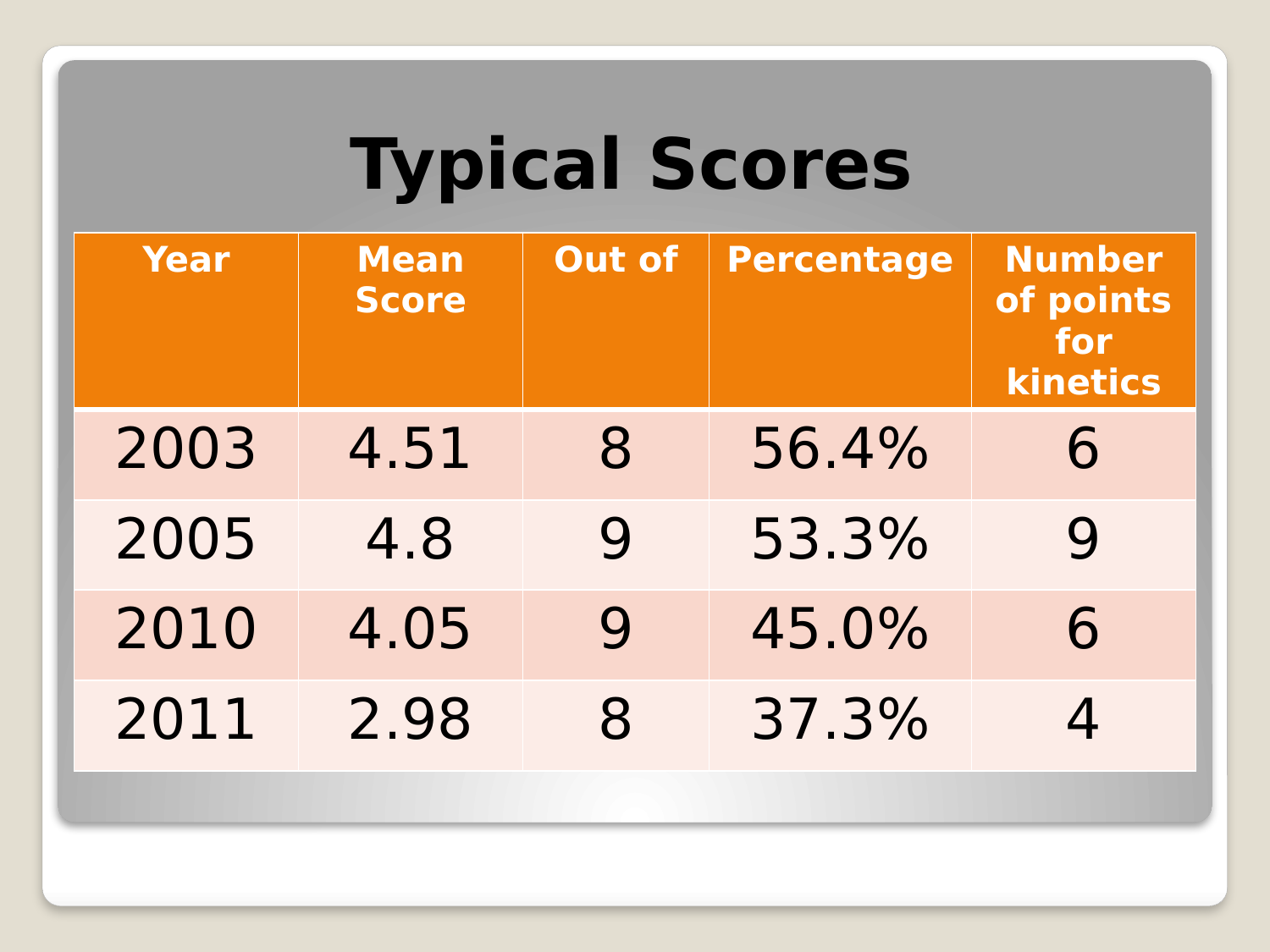

# Typical Scores
| Year | Mean Score | Out of | Percentage | Number of points for kinetics |
| --- | --- | --- | --- | --- |
| 2003 | 4.51 | 8 | 56.4% | 6 |
| 2005 | 4.8 | 9 | 53.3% | 9 |
| 2010 | 4.05 | 9 | 45.0% | 6 |
| 2011 | 2.98 | 8 | 37.3% | 4 |